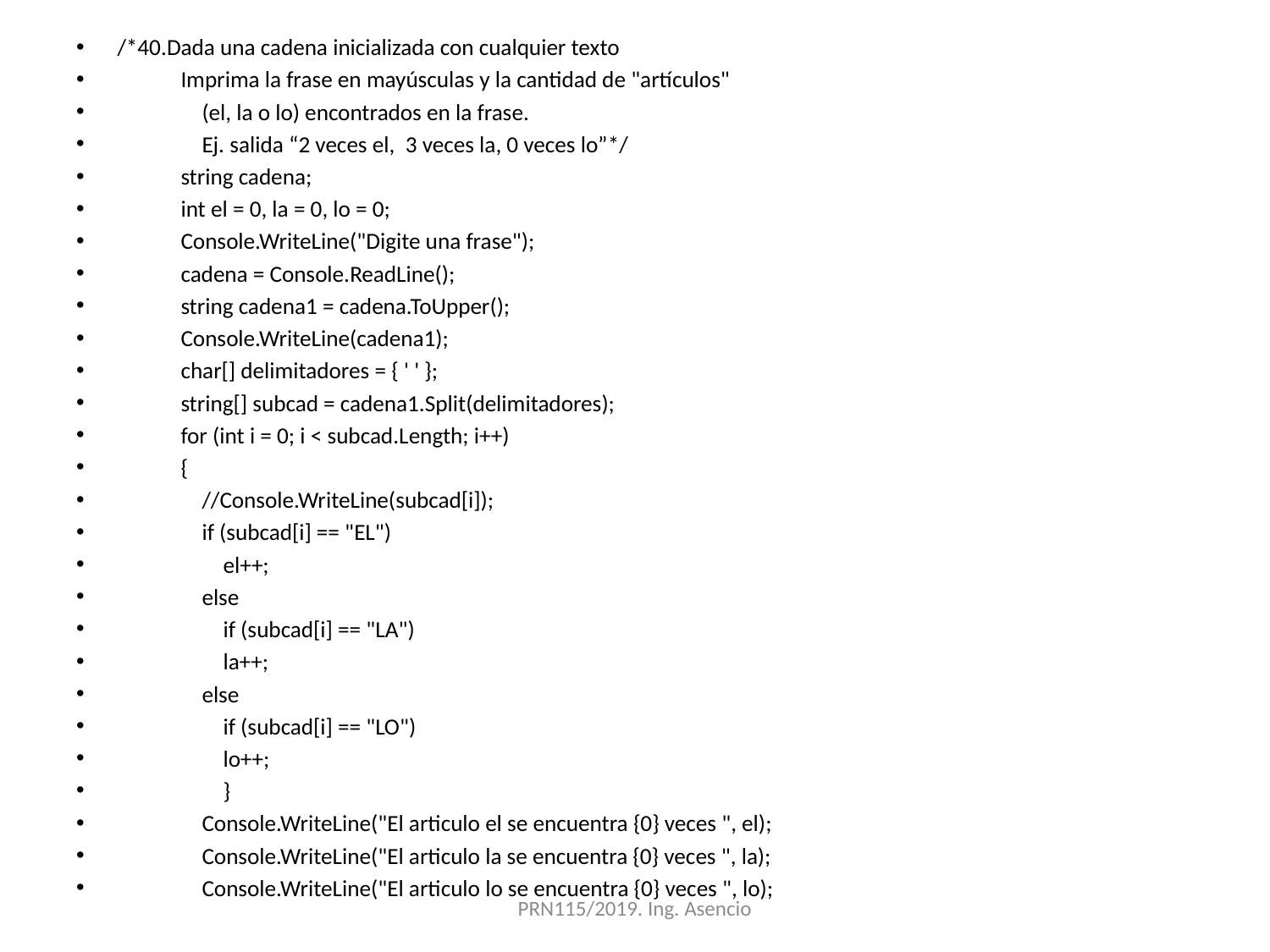

/*40.Dada una cadena inicializada con cualquier texto
            Imprima la frase en mayúsculas y la cantidad de "artículos"
                (el, la o lo) encontrados en la frase.
                Ej. salida “2 veces el,  3 veces la, 0 veces lo”*/
            string cadena;
            int el = 0, la = 0, lo = 0;
            Console.WriteLine("Digite una frase");
            cadena = Console.ReadLine();
            string cadena1 = cadena.ToUpper();
            Console.WriteLine(cadena1);
            char[] delimitadores = { ' ' };
            string[] subcad = cadena1.Split(delimitadores);
            for (int i = 0; i < subcad.Length; i++)
            {
                //Console.WriteLine(subcad[i]);
                if (subcad[i] == "EL")
                    el++;
                else
                    if (subcad[i] == "LA")
                    la++;
                else
                    if (subcad[i] == "LO")
                    lo++;
                    }
                Console.WriteLine("El articulo el se encuentra {0} veces ", el);
                Console.WriteLine("El articulo la se encuentra {0} veces ", la);
                Console.WriteLine("El articulo lo se encuentra {0} veces ", lo);
PRN115/2019. Ing. Asencio